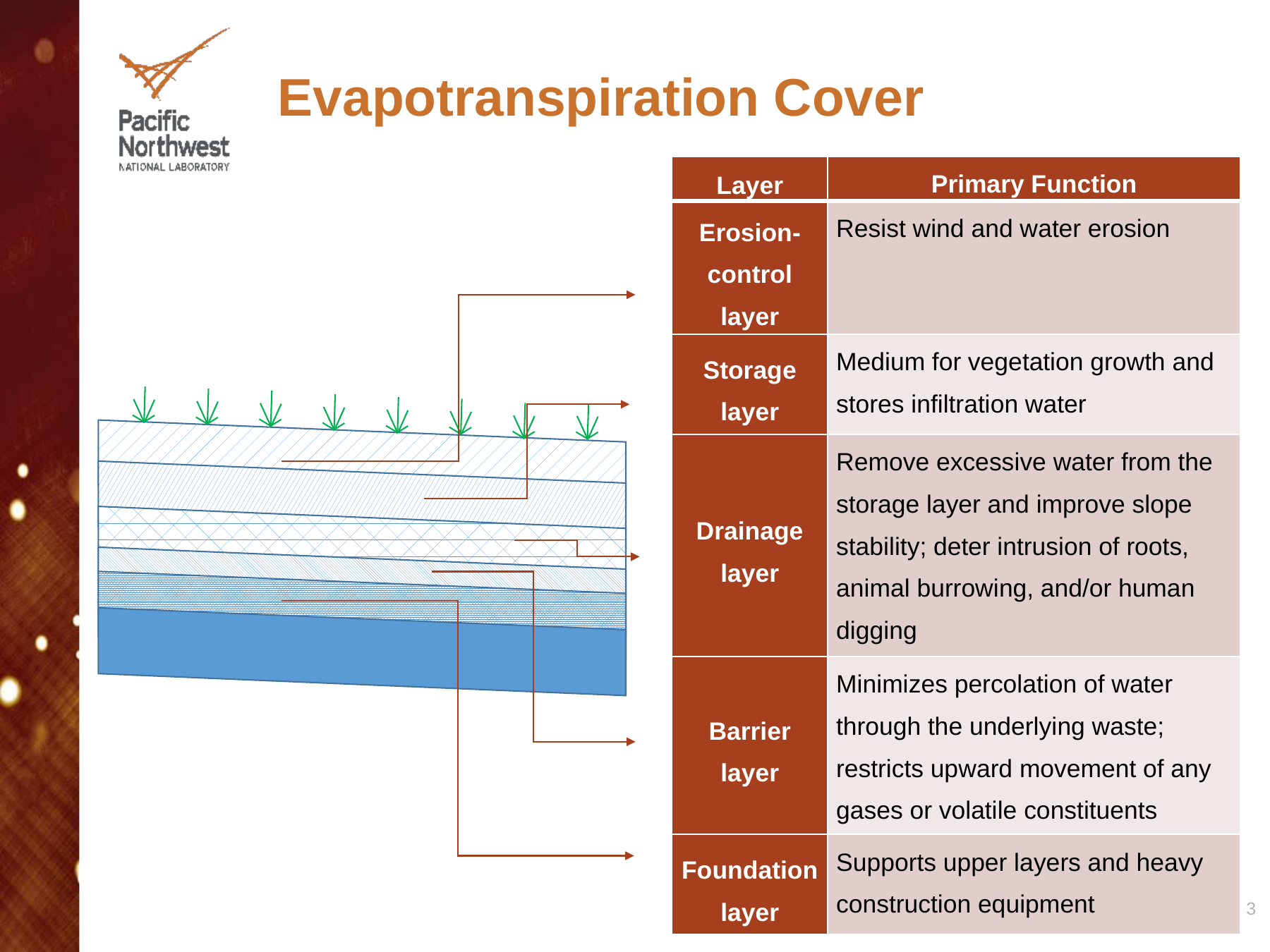

# Evapotranspiration Cover
| Layer | Primary Function |
| --- | --- |
| Erosion-control layer | Resist wind and water erosion |
| Storage layer | Medium for vegetation growth and stores infiltration water |
| Drainage layer | Remove excessive water from the storage layer and improve slope stability; deter intrusion of roots, animal burrowing, and/or human digging |
| Barrier layer | Minimizes percolation of water through the underlying waste; restricts upward movement of any gases or volatile constituents |
| Foundation layer | Supports upper layers and heavy construction equipment |

3